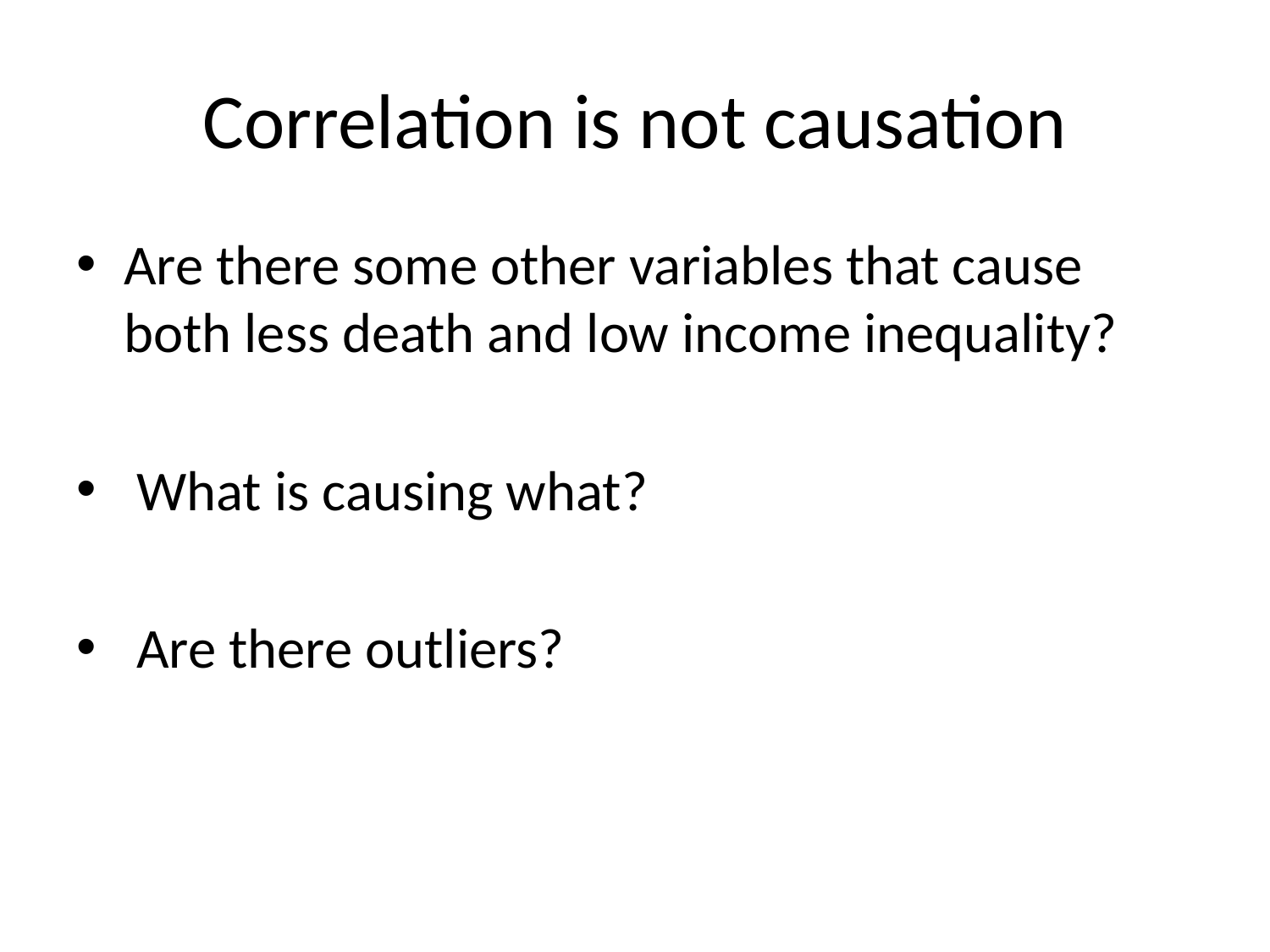

# Correlation is not causation
Are there some other variables that cause both less death and low income inequality?

 What is causing what?

 Are there outliers?